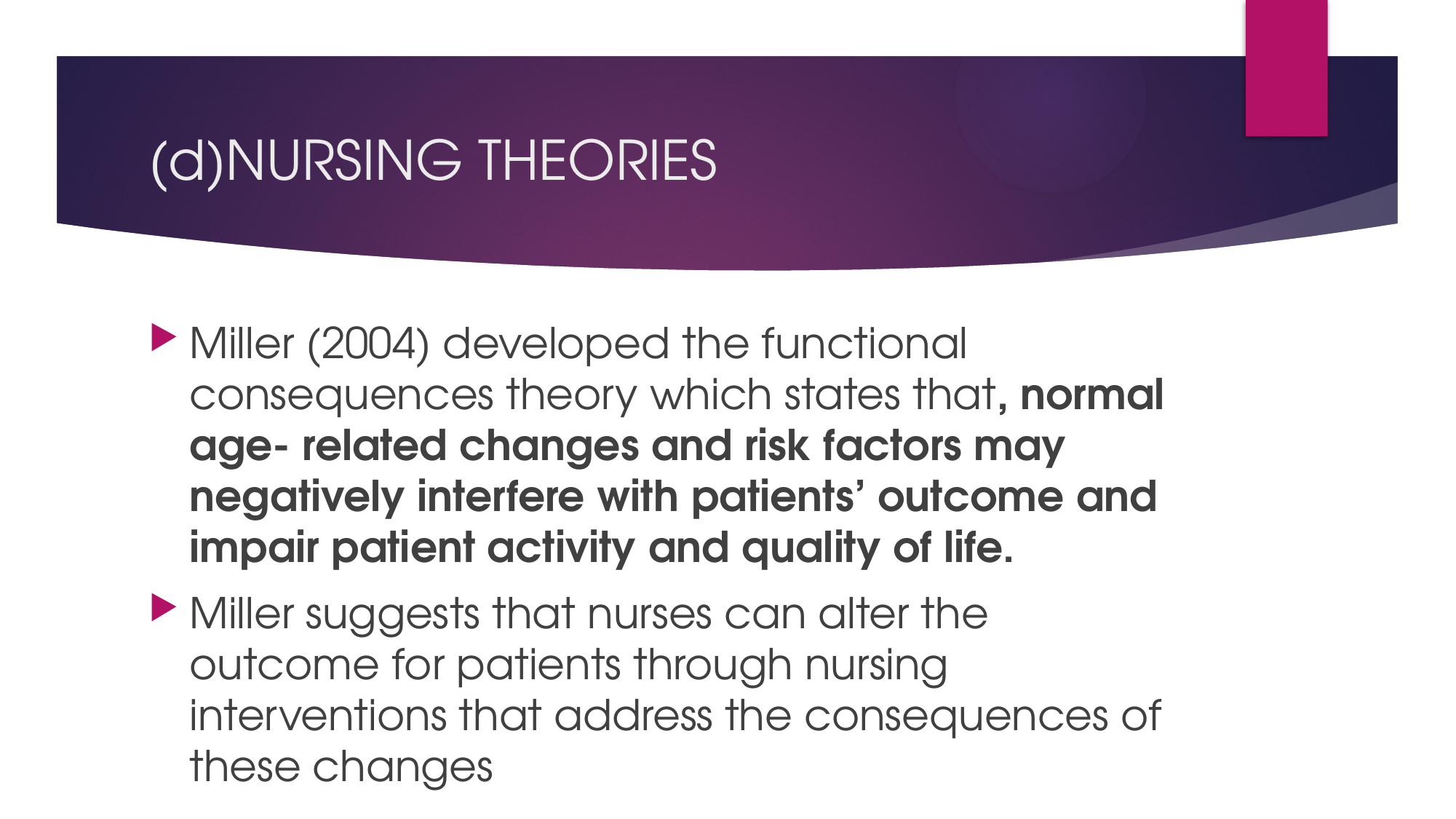

# (d)NURSING THEORIES
Miller (2004) developed the functional consequences theory which states that, normal age- related changes and risk factors may negatively interfere with patients’ outcome and impair patient activity and quality of life.
Miller suggests that nurses can alter the outcome for patients through nursing interventions that address the consequences of these changes